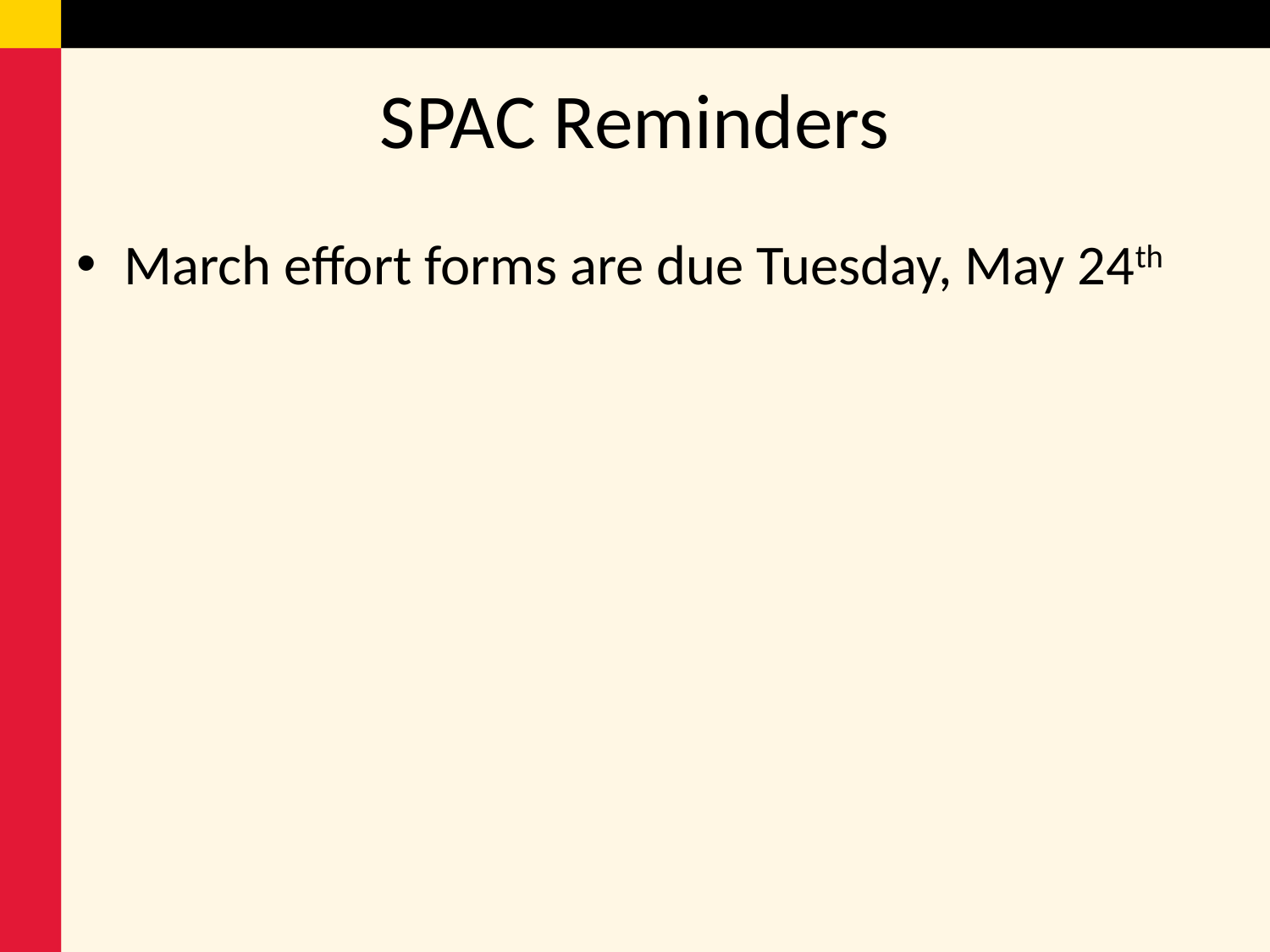

# SPAC Reminders
March effort forms are due Tuesday, May 24th